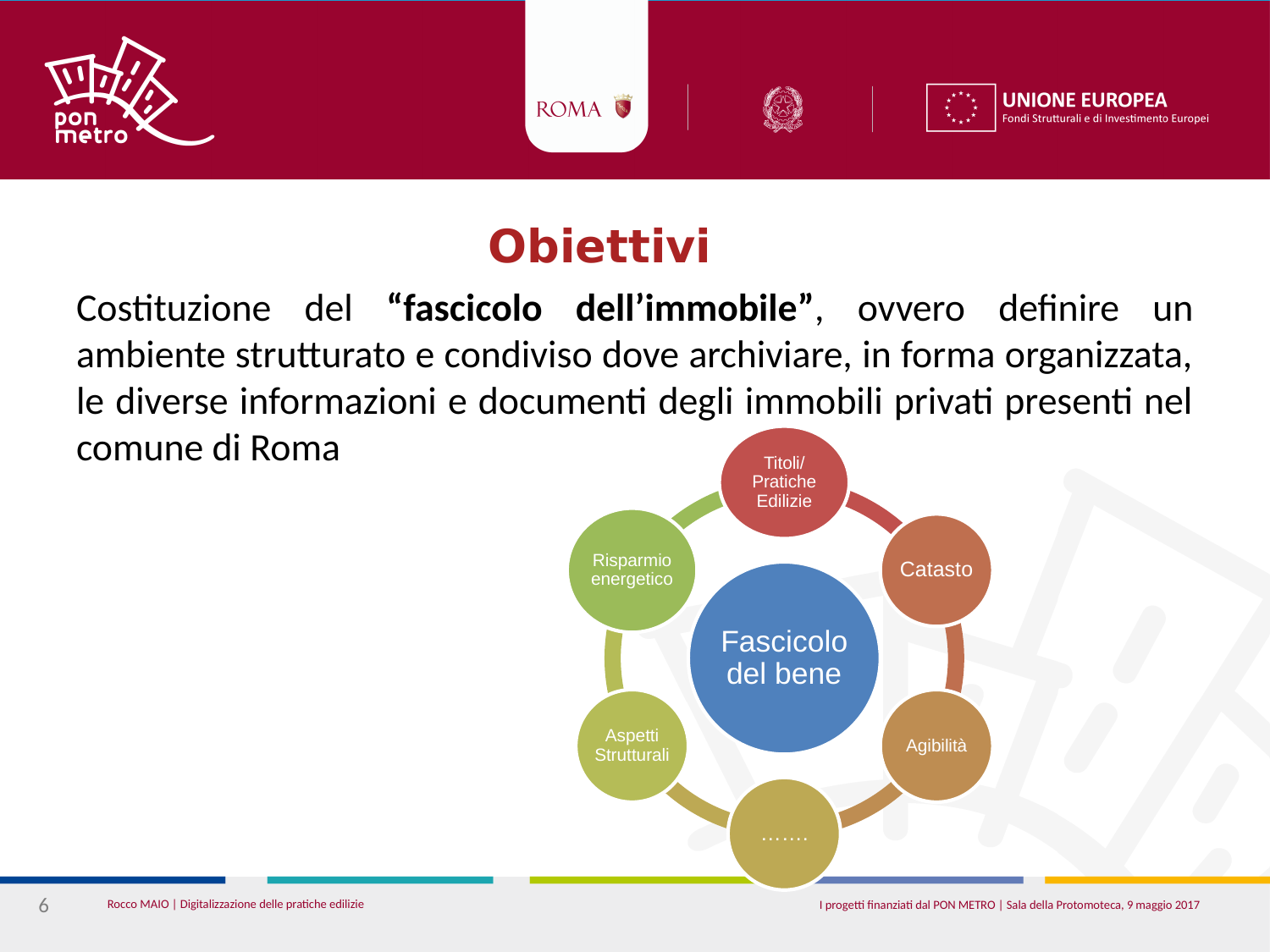

# Obiettivi
Costituzione del “fascicolo dell’immobile”, ovvero definire un ambiente strutturato e condiviso dove archiviare, in forma organizzata, le diverse informazioni e documenti degli immobili privati presenti nel comune di Roma
Fascicolo del bene
Titoli/
Pratiche Edilizie
Catasto
Agibilità
…….
Aspetti Strutturali
Risparmio energetico
Fascicolo del bene
Titoli/Pratiche Edilizie
Agibilità
Catasto
Risparmio energetico
Strutturali
……